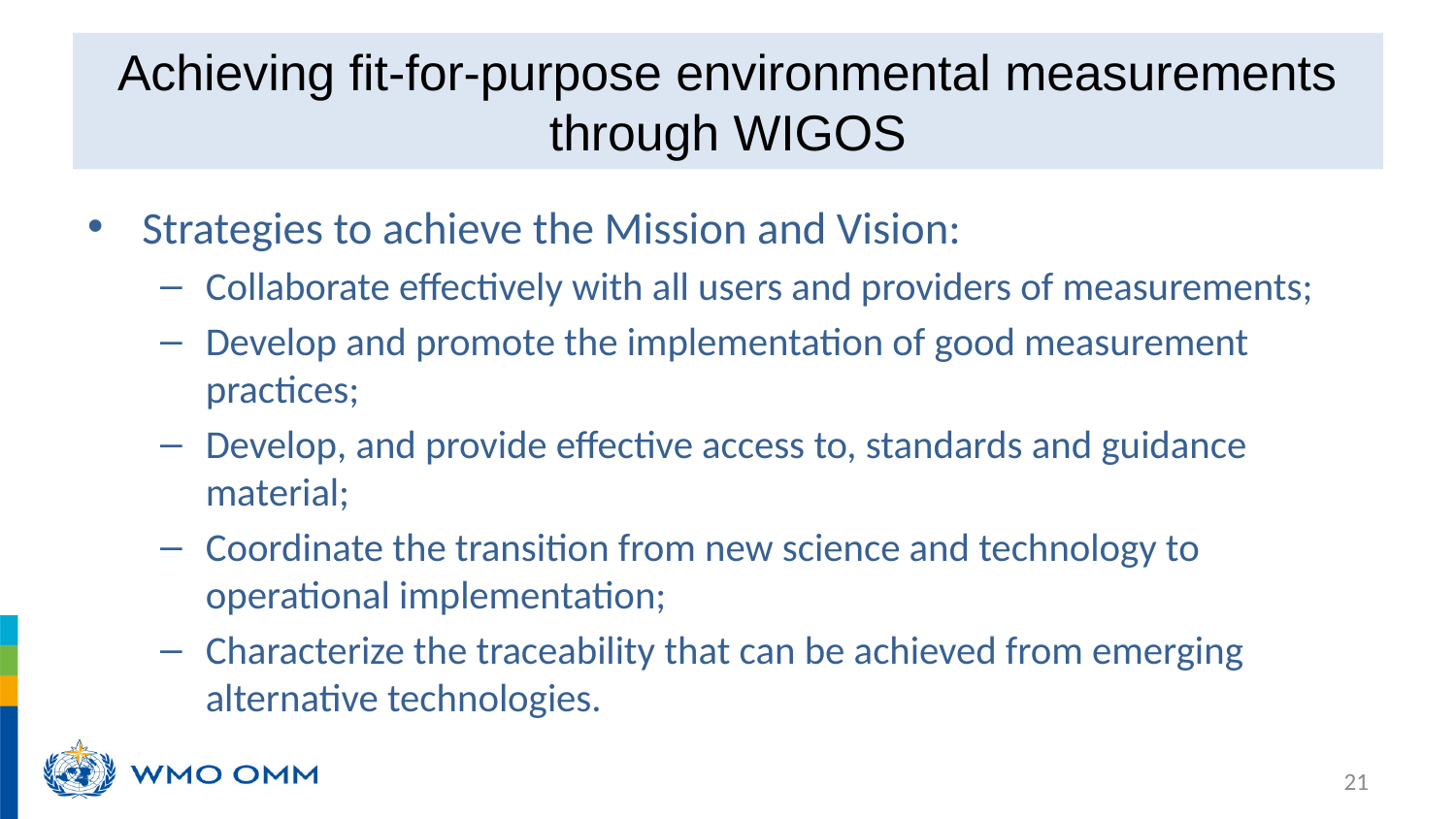

# Achieving fit-for-purpose environmental measurements through WIGOS
Strategies to achieve the Mission and Vision:
Collaborate effectively with all users and providers of measurements;
Develop and promote the implementation of good measurement practices;
Develop, and provide effective access to, standards and guidance material;
Coordinate the transition from new science and technology to operational implementation;
Characterize the traceability that can be achieved from emerging alternative technologies.

21